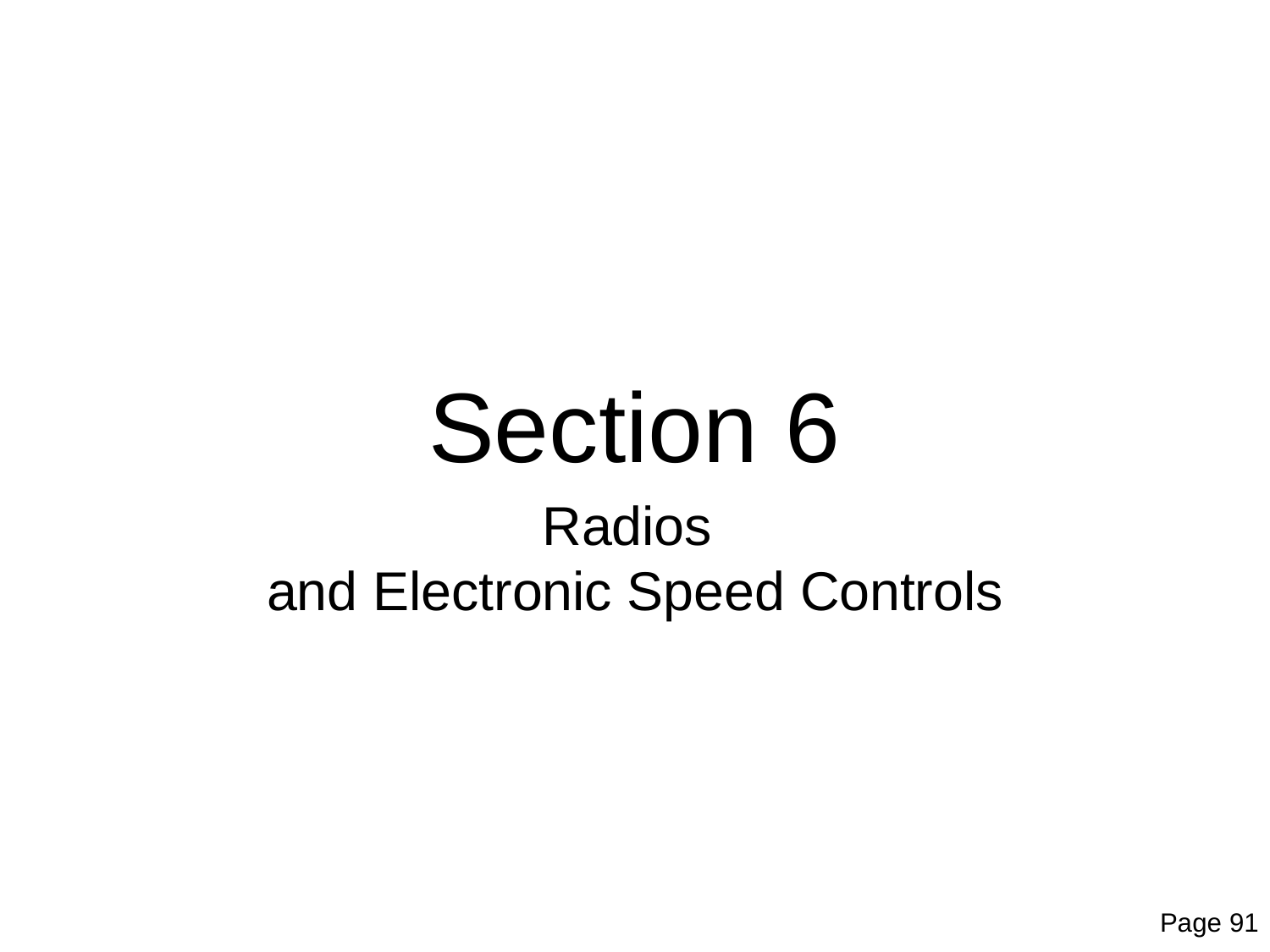

# Section 6
Radios
and Electronic Speed Controls
Page 91